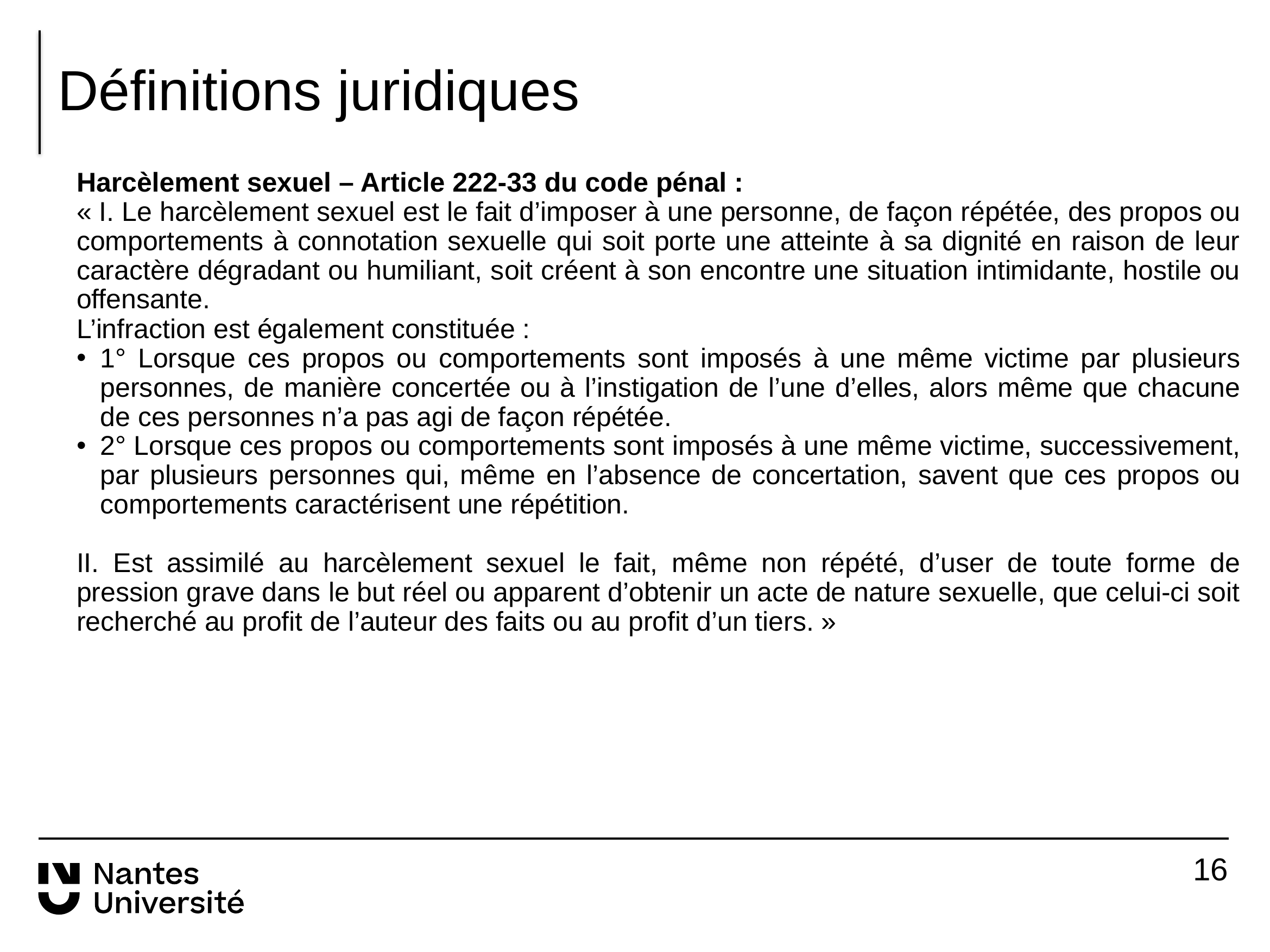

# Définitions juridiques
Harcèlement sexuel – Article 222-33 du code pénal :
« I. Le harcèlement sexuel est le fait d’imposer à une personne, de façon répétée, des propos ou comportements à connotation sexuelle qui soit porte une atteinte à sa dignité en raison de leur caractère dégradant ou humiliant, soit créent à son encontre une situation intimidante, hostile ou offensante.
L’infraction est également constituée :
1° Lorsque ces propos ou comportements sont imposés à une même victime par plusieurs personnes, de manière concertée ou à l’instigation de l’une d’elles, alors même que chacune de ces personnes n’a pas agi de façon répétée.
2° Lorsque ces propos ou comportements sont imposés à une même victime, successivement, par plusieurs personnes qui, même en l’absence de concertation, savent que ces propos ou comportements caractérisent une répétition.

II. Est assimilé au harcèlement sexuel le fait, même non répété, d’user de toute forme de pression grave dans le but réel ou apparent d’obtenir un acte de nature sexuelle, que celui-ci soit recherché au profit de l’auteur des faits ou au profit d’un tiers. »

16